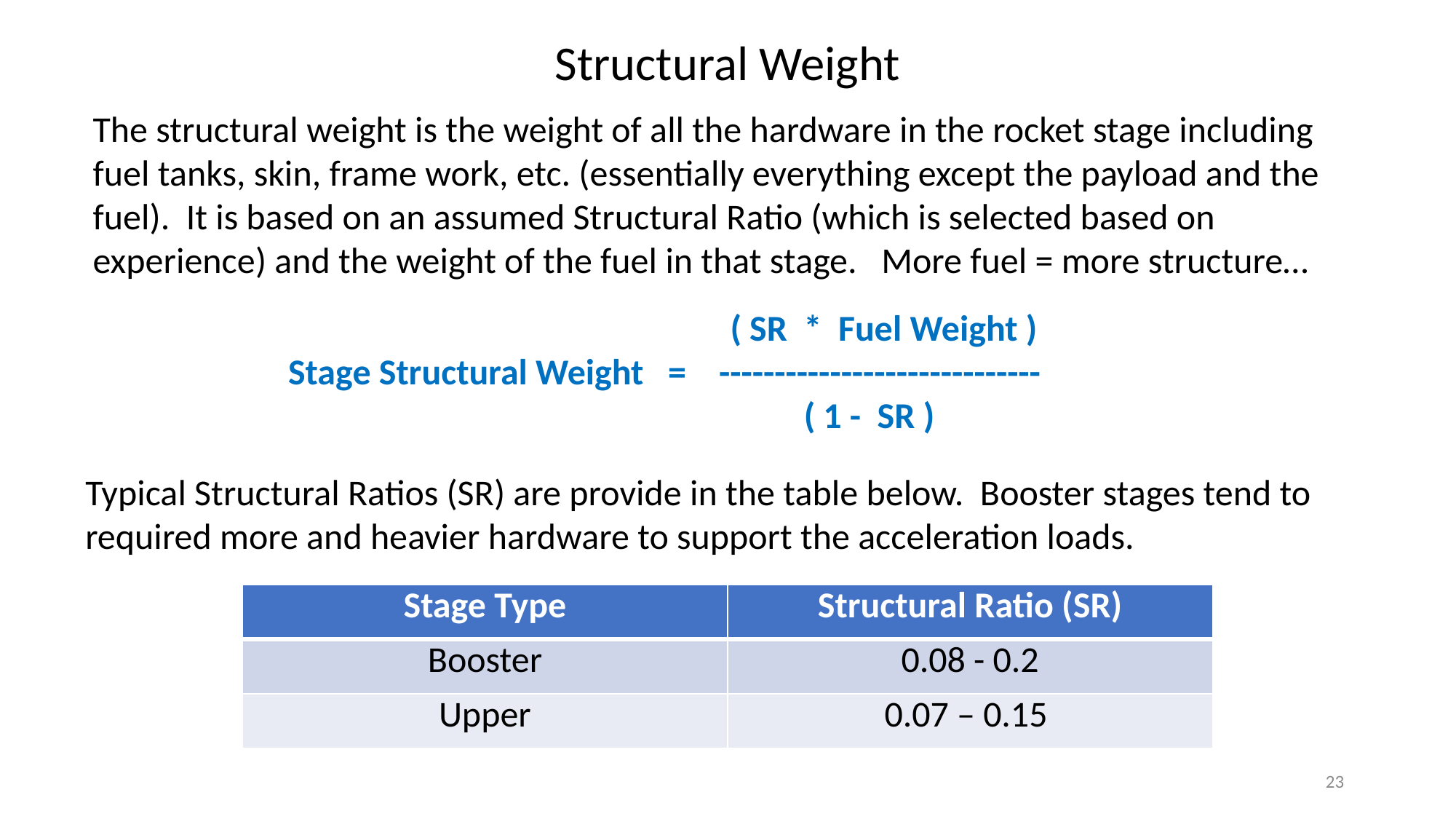

Structural Weight
The structural weight is the weight of all the hardware in the rocket stage including fuel tanks, skin, frame work, etc. (essentially everything except the payload and the fuel).  It is based on an assumed Structural Ratio (which is selected based on experience) and the weight of the fuel in that stage.   More fuel = more structure…
                                                       ( SR  *  Fuel Weight )
 Stage Structural Weight   =    -----------------------------
                                                                ( 1 -  SR )
Typical Structural Ratios (SR) are provide in the table below.  Booster stages tend to required more and heavier hardware to support the acceleration loads.
| Stage Type | Structural Ratio (SR) |
| --- | --- |
| Booster | 0.08 - 0.2 |
| Upper | 0.07 – 0.15 |
23